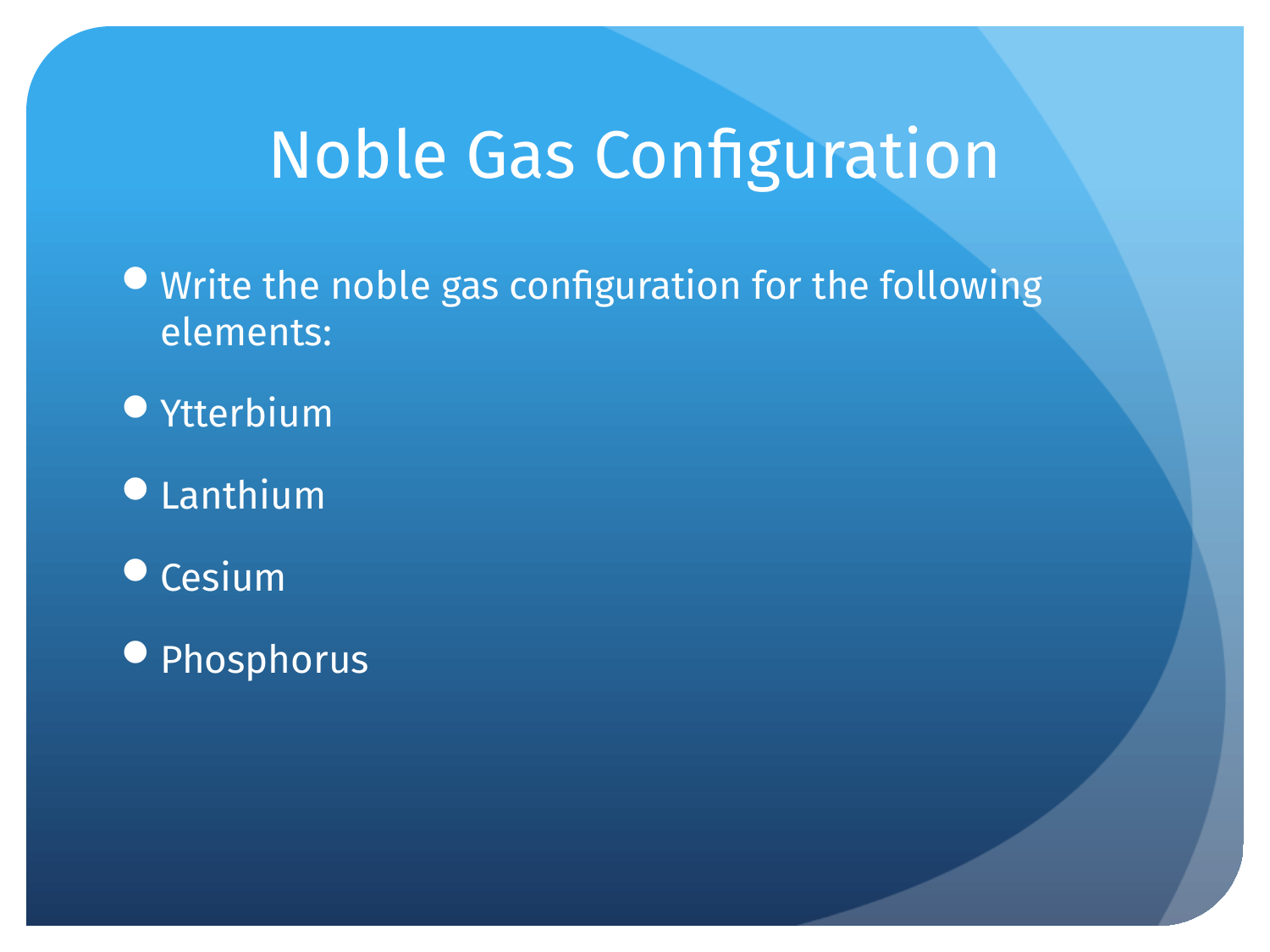

# Noble Gas Configuration
Write the noble gas configuration for the following elements:
Ytterbium
Lanthium
Cesium
Phosphorus